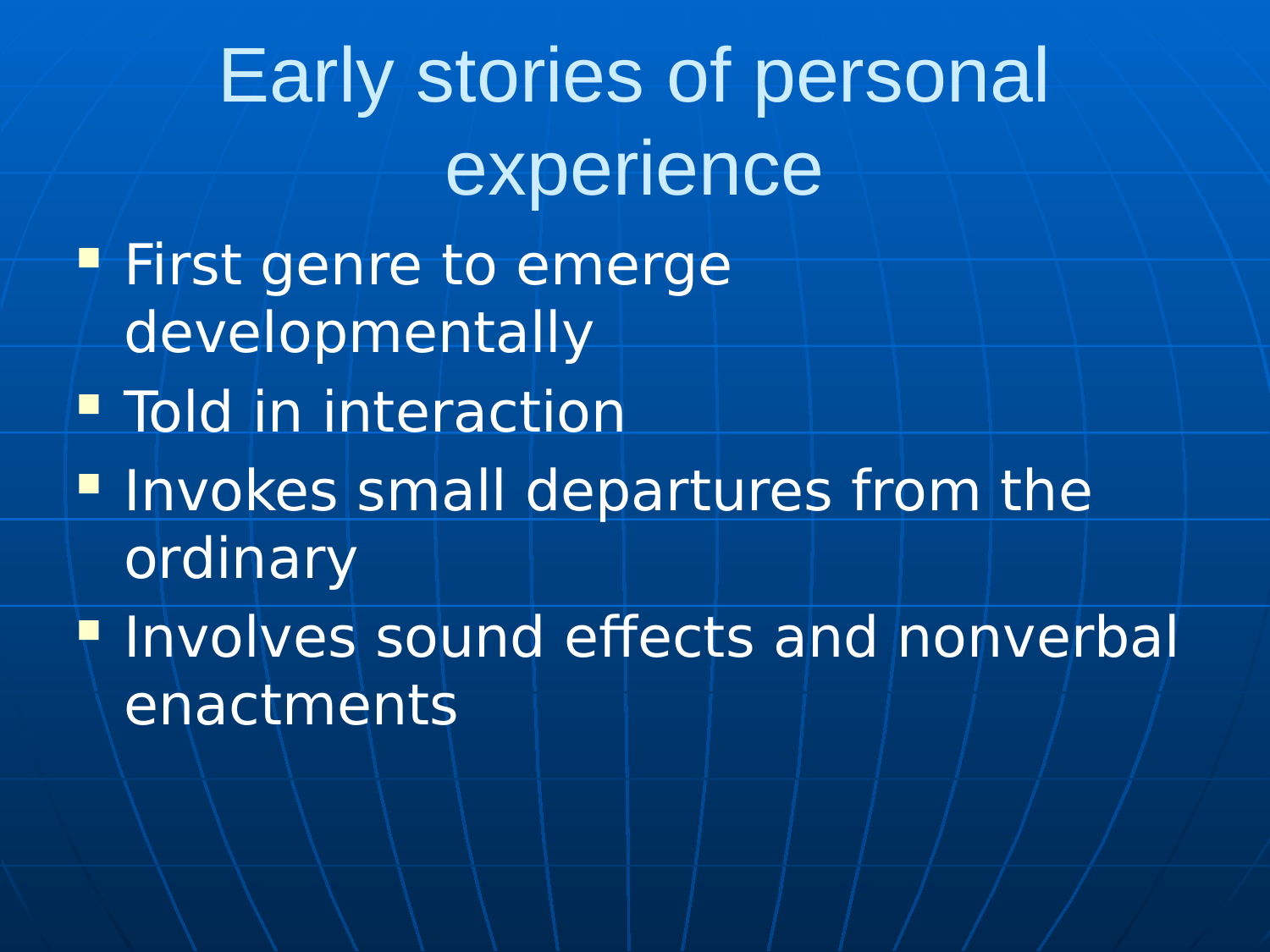

# Early stories of personal experience
First genre to emerge developmentally
Told in interaction
Invokes small departures from the ordinary
Involves sound effects and nonverbal enactments